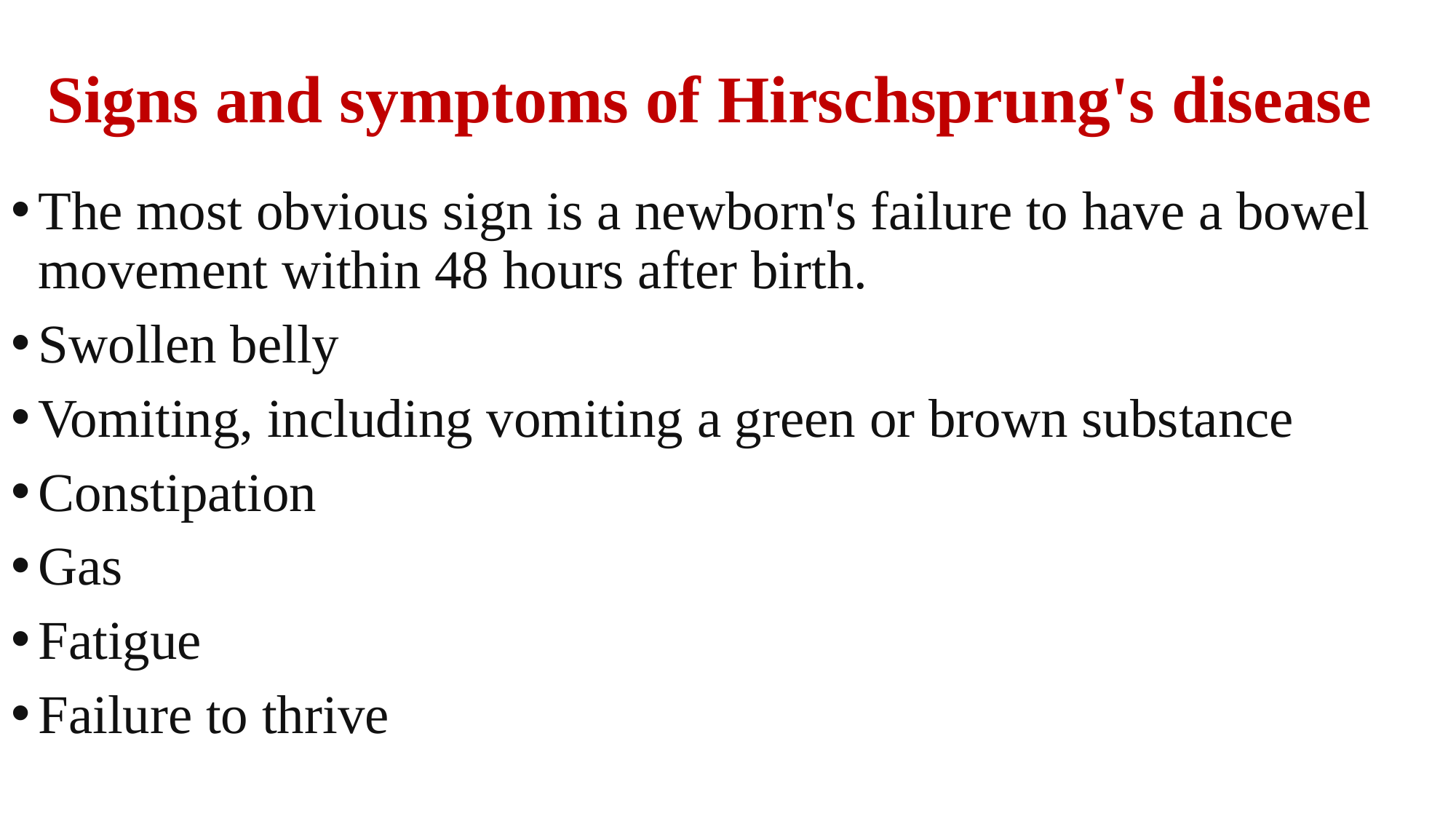

# Signs and symptoms of Hirschsprung's disease
The most obvious sign is a newborn's failure to have a bowel movement within 48 hours after birth.
Swollen belly
Vomiting, including vomiting a green or brown substance
Constipation
Gas
Fatigue
Failure to thrive